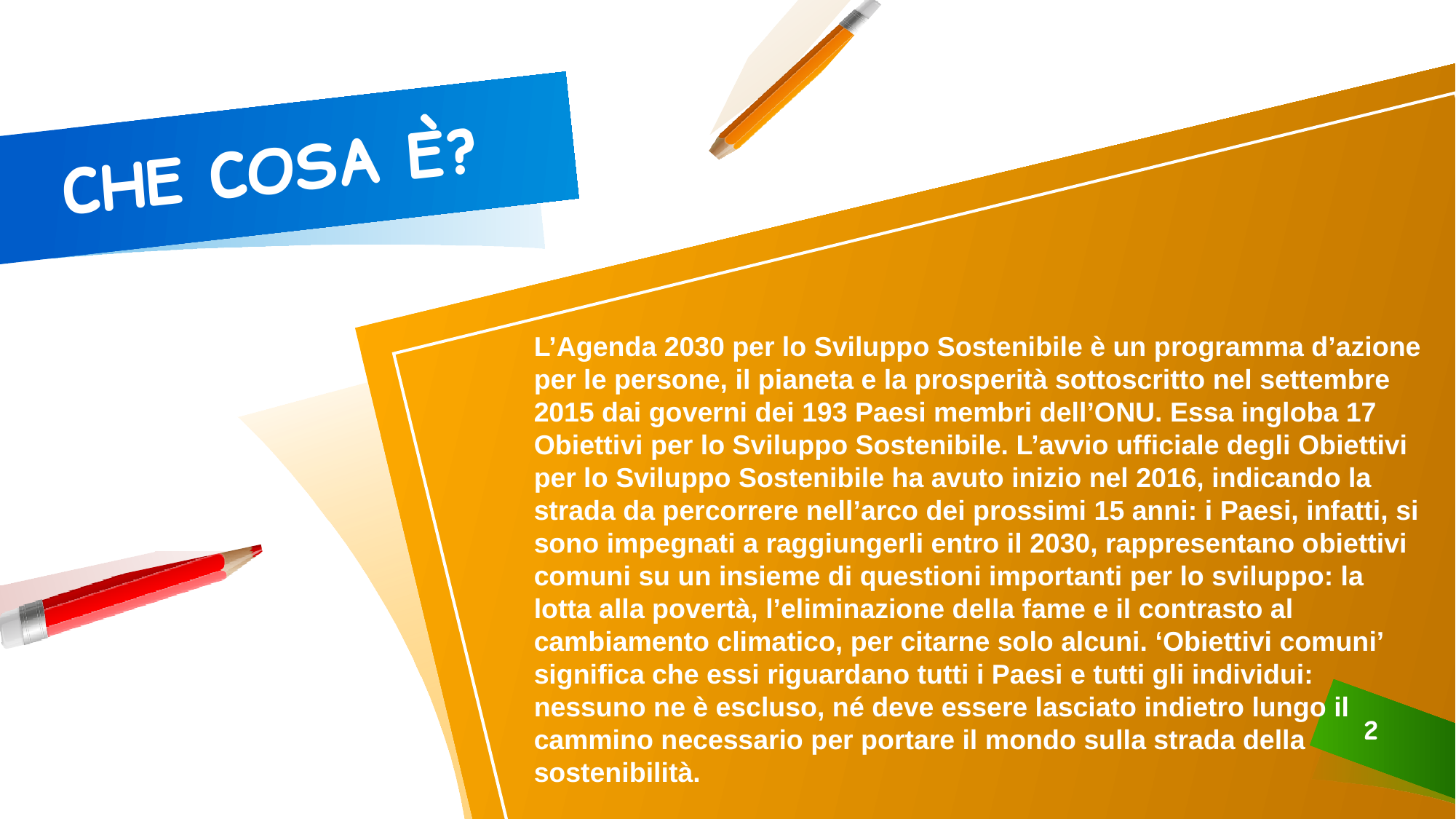

# CHE COSA È?
L’Agenda 2030 per lo Sviluppo Sostenibile è un programma d’azione per le persone, il pianeta e la prosperità sottoscritto nel settembre 2015 dai governi dei 193 Paesi membri dell’ONU. Essa ingloba 17 Obiettivi per lo Sviluppo Sostenibile. L’avvio ufficiale degli Obiettivi per lo Sviluppo Sostenibile ha avuto inizio nel 2016, indicando la strada da percorrere nell’arco dei prossimi 15 anni: i Paesi, infatti, si sono impegnati a raggiungerli entro il 2030, rappresentano obiettivi comuni su un insieme di questioni importanti per lo sviluppo: la lotta alla povertà, l’eliminazione della fame e il contrasto al cambiamento climatico, per citarne solo alcuni. ‘Obiettivi comuni’ significa che essi riguardano tutti i Paesi e tutti gli individui: nessuno ne è escluso, né deve essere lasciato indietro lungo il cammino necessario per portare il mondo sulla strada della sostenibilità.
2